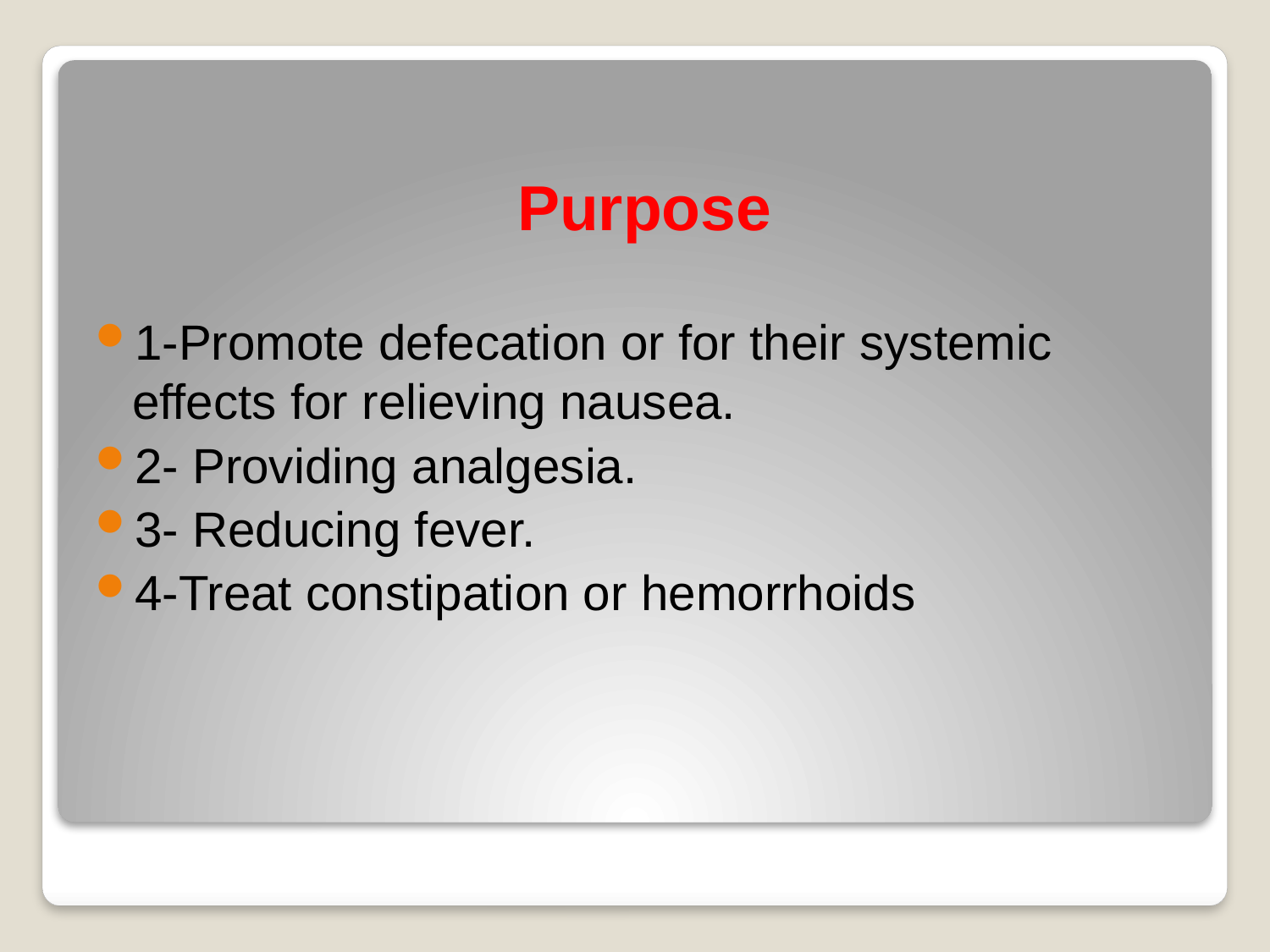

Purpose

1-Promote defecation or for their systemic effects for relieving nausea.
2- Providing analgesia.
3- Reducing fever.
4-Treat constipation or hemorrhoids